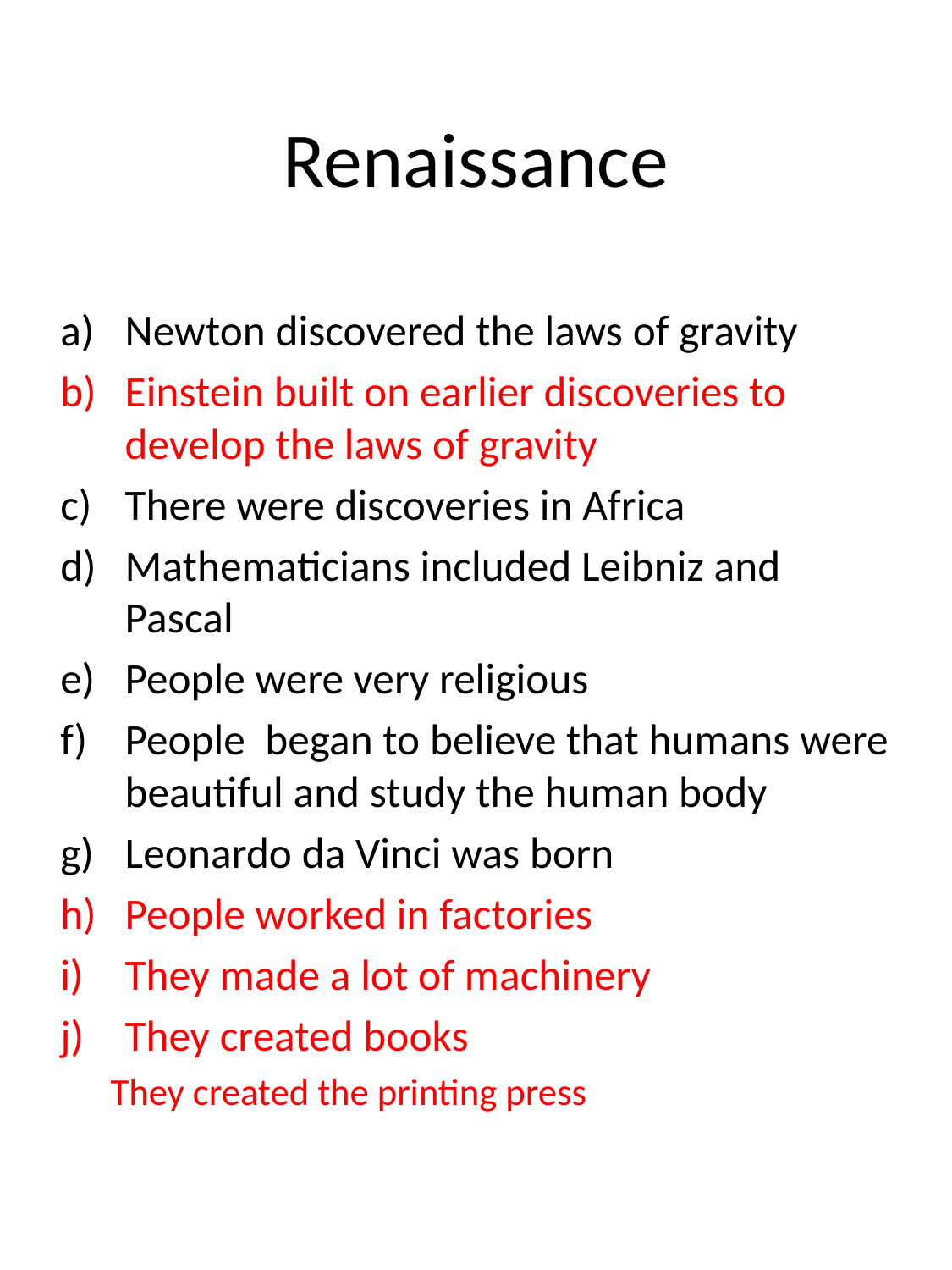

# Renaissance
Newton discovered the laws of gravity
Einstein built on earlier discoveries to develop the laws of gravity
There were discoveries in Africa
Mathematicians included Leibniz and Pascal
People were very religious
People  began to believe that humans were beautiful and study the human body
Leonardo da Vinci was born
People worked in factories
They made a lot of machinery
They created books
They created the printing press